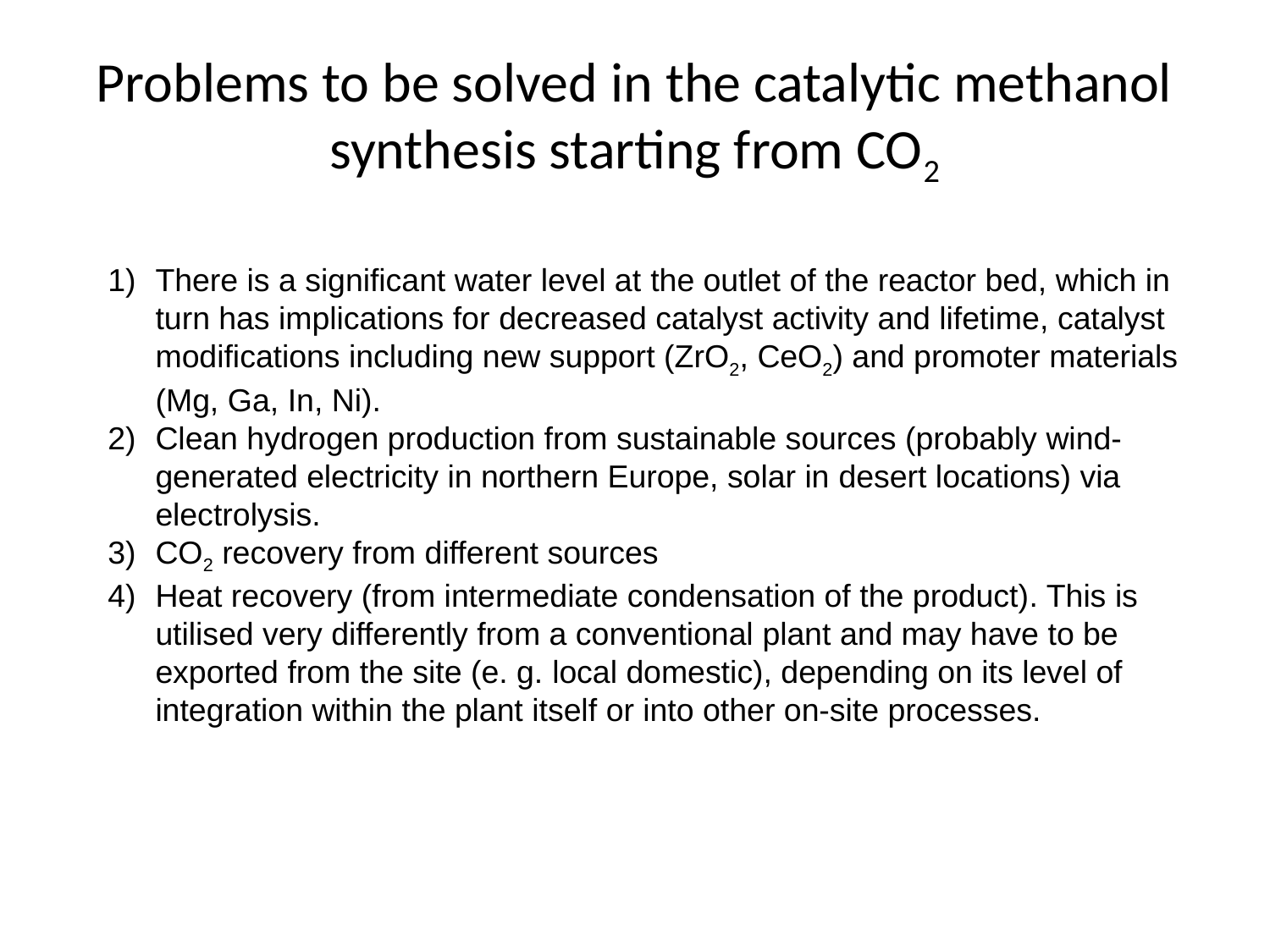

# Problems to be solved in the catalytic methanol synthesis starting from CO2
There is a significant water level at the outlet of the reactor bed, which in turn has implications for decreased catalyst activity and lifetime, catalyst modifications including new support (ZrO2, CeO2) and promoter materials (Mg, Ga, In, Ni).
Clean hydrogen production from sustainable sources (probably wind-generated electricity in northern Europe, solar in desert locations) via electrolysis.
CO2 recovery from different sources
Heat recovery (from intermediate condensation of the product). This is utilised very differently from a conventional plant and may have to be exported from the site (e. g. local domestic), depending on its level of integration within the plant itself or into other on-site processes.